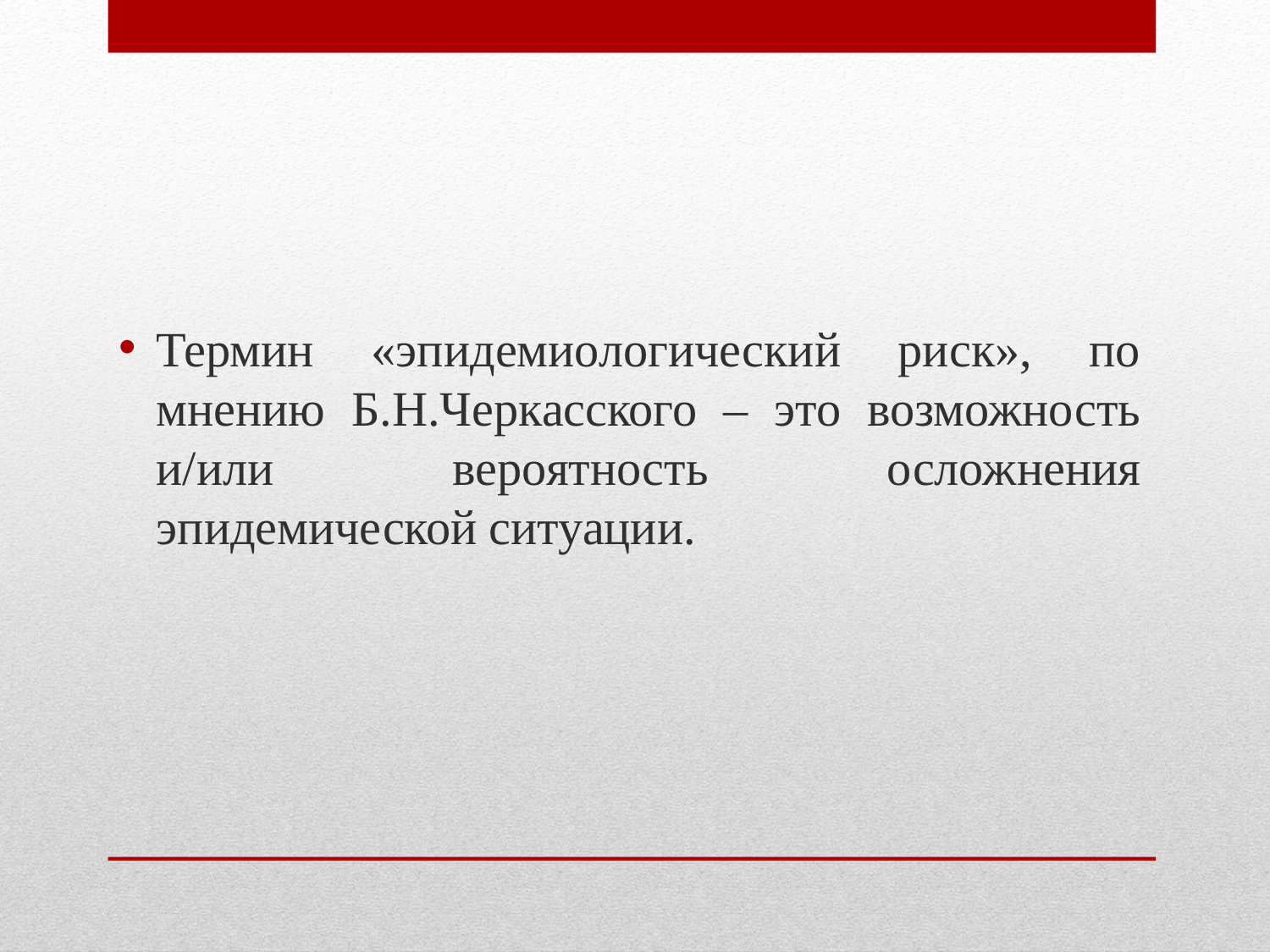

Термин «эпидемиологический риск», по мнению Б.Н.Черкасского – это возможность и/или вероятность осложнения эпидемической ситуации.